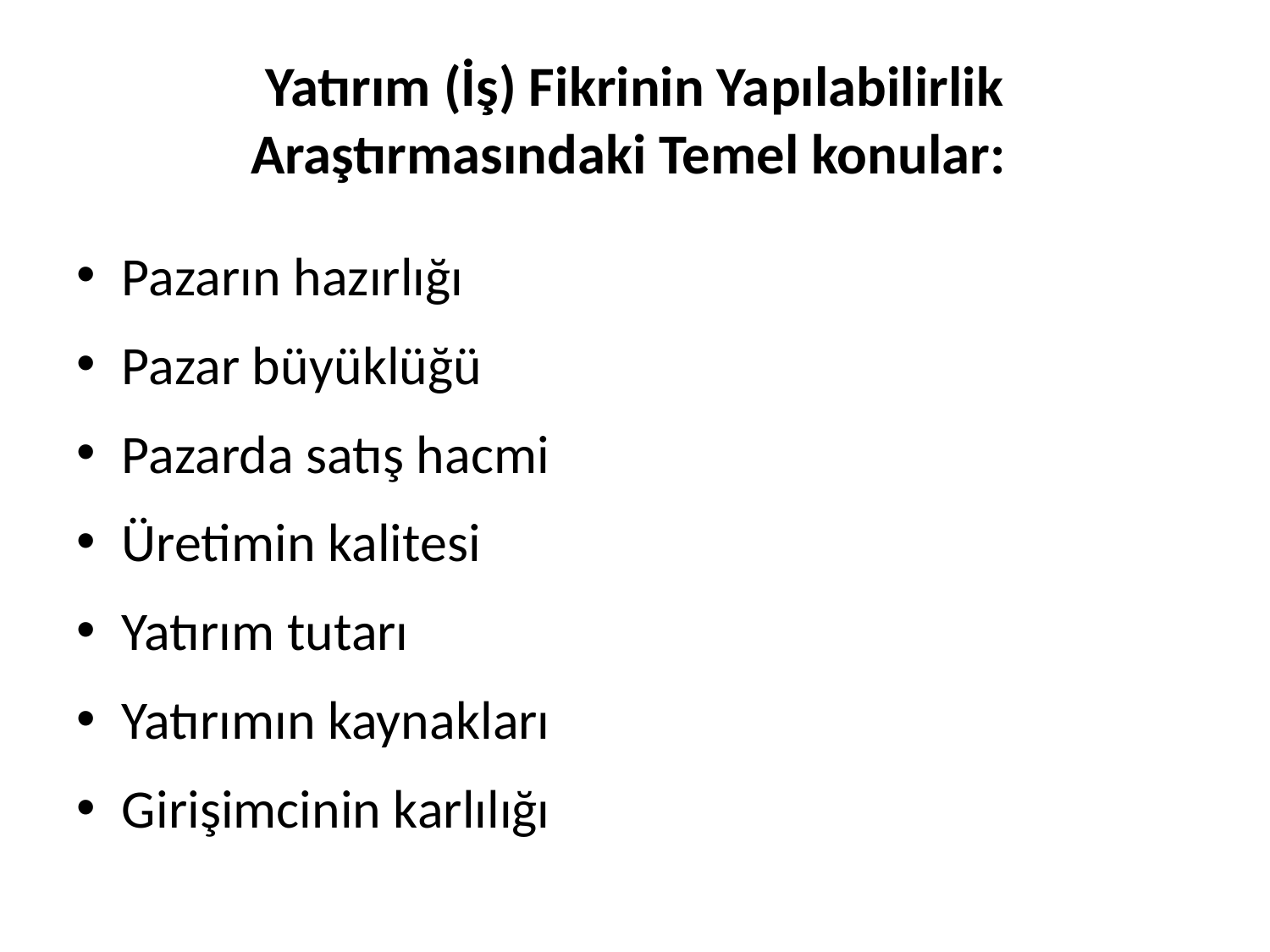

# Yatırım (İş) Fikrinin Yapılabilirlik Araştırmasındaki Temel konular:
Pazarın hazırlığı
Pazar büyüklüğü
Pazarda satış hacmi
Üretimin kalitesi
Yatırım tutarı
Yatırımın kaynakları
Girişimcinin karlılığı